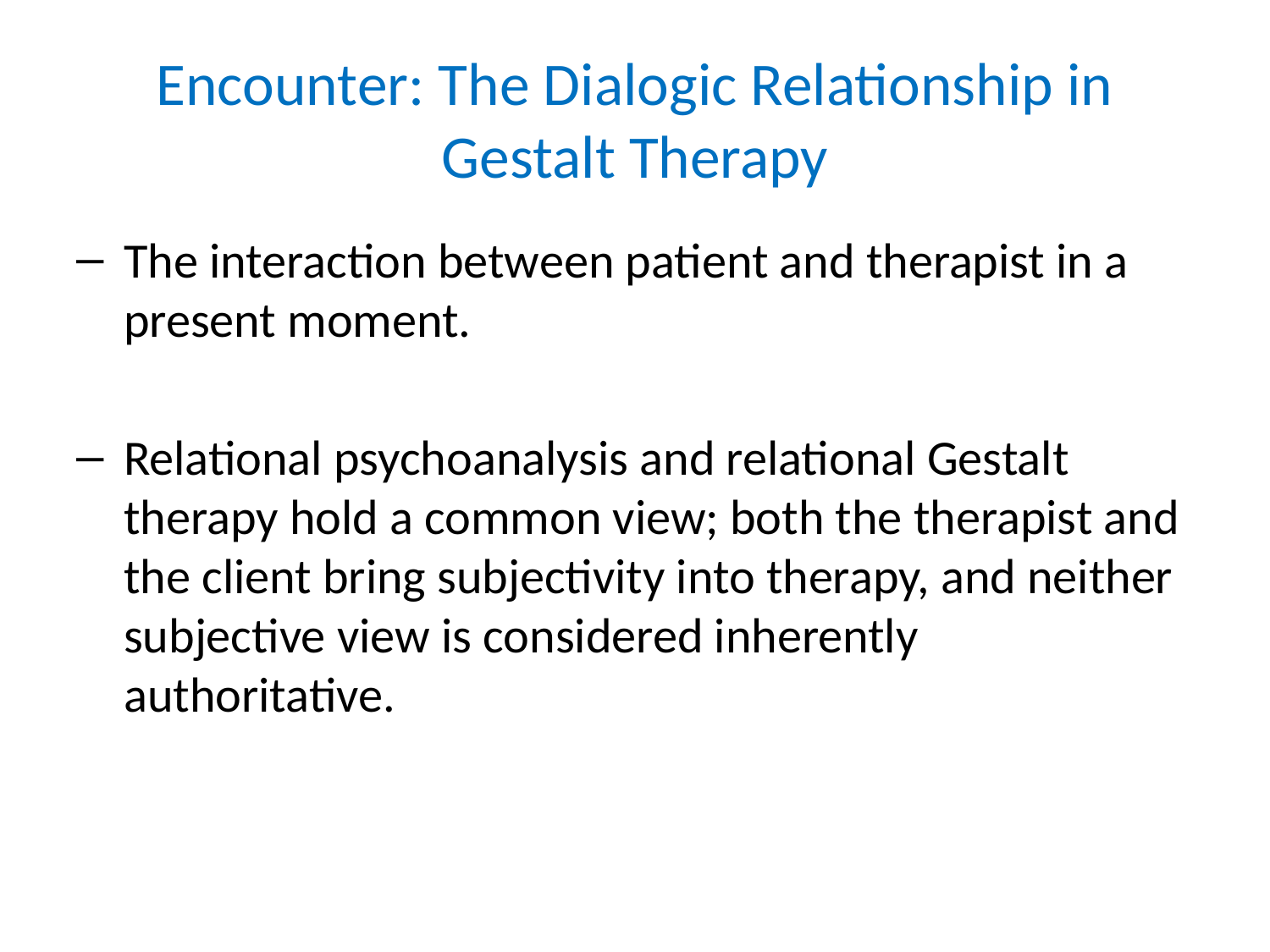

# Encounter: The Dialogic Relationship in Gestalt Therapy
The interaction between patient and therapist in a present moment.

Relational psychoanalysis and relational Gestalt therapy hold a common view; both the therapist and the client bring subjectivity into therapy, and neither subjective view is considered inherently authoritative.